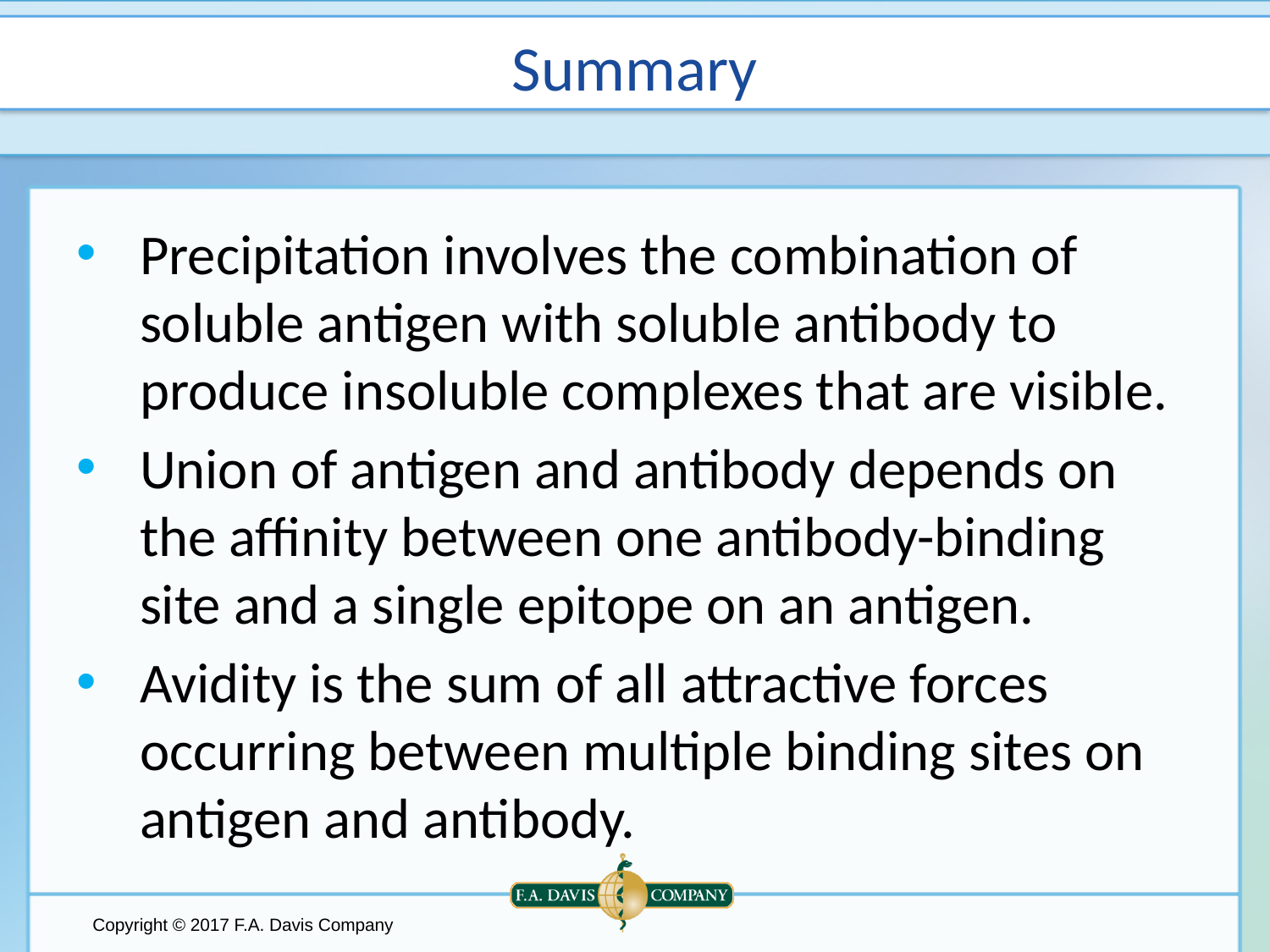

# Summary
Precipitation involves the combination of soluble antigen with soluble antibody to produce insoluble complexes that are visible.
Union of antigen and antibody depends on the affinity between one antibody-binding site and a single epitope on an antigen.
Avidity is the sum of all attractive forces occurring between multiple binding sites on antigen and antibody.